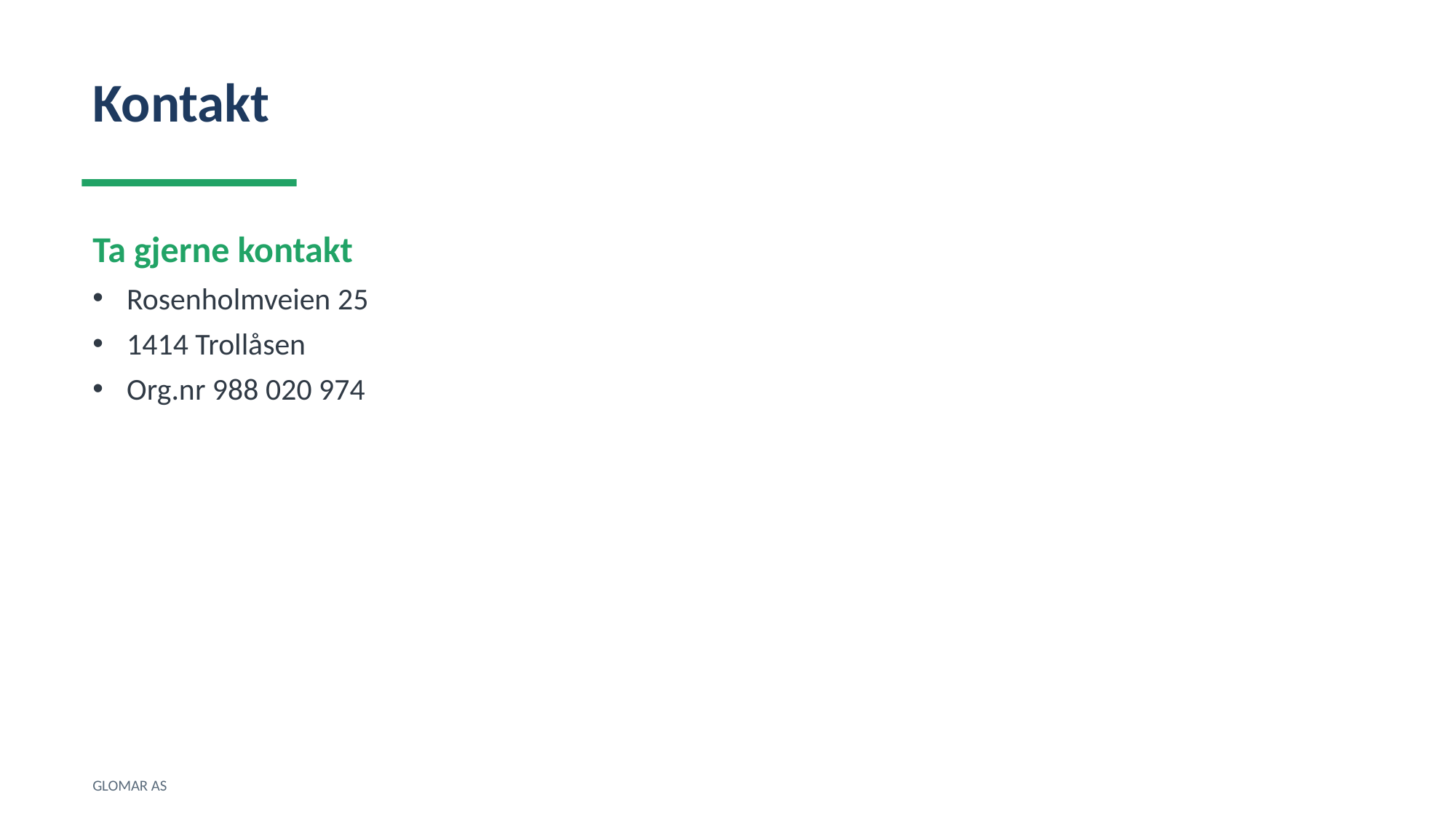

Kontakt

Ta gjerne kontakt
Rosenholmveien 25
1414 Trollåsen
Org.nr 988 020 974
GLOMAR AS